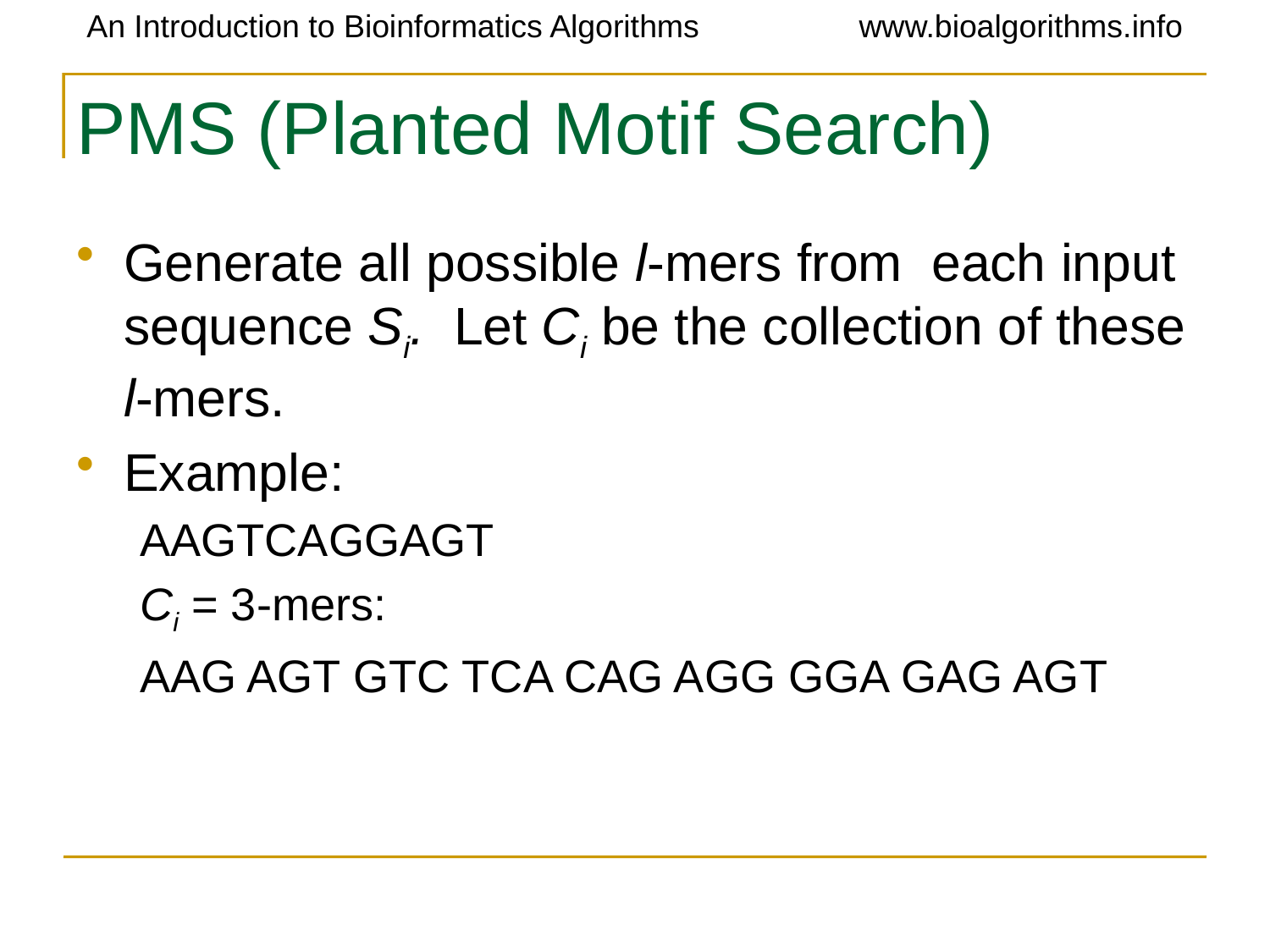

# PMS (Planted Motif Search)
Generate all possible l-mers from  each input sequence Si.  Let Ci be the collection of these l-mers.
Example:
AAGTCAGGAGT
Ci = 3-mers:
AAG AGT GTC TCA CAG AGG GGA GAG AGT